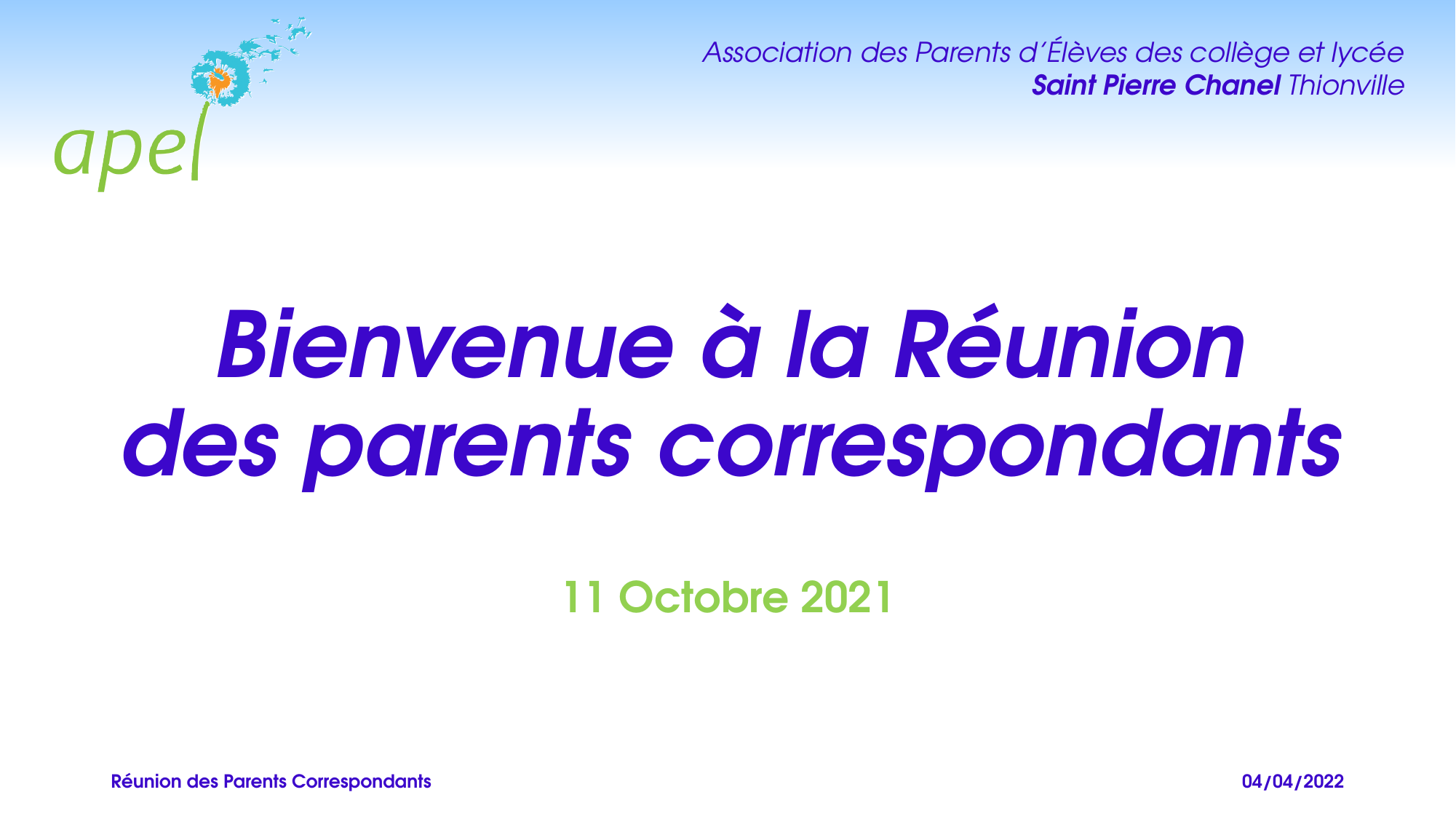

# Bienvenue à la Réunion des parents correspondants

11 Octobre 2021
Réunion des Parents Correspondants
04/04/2022